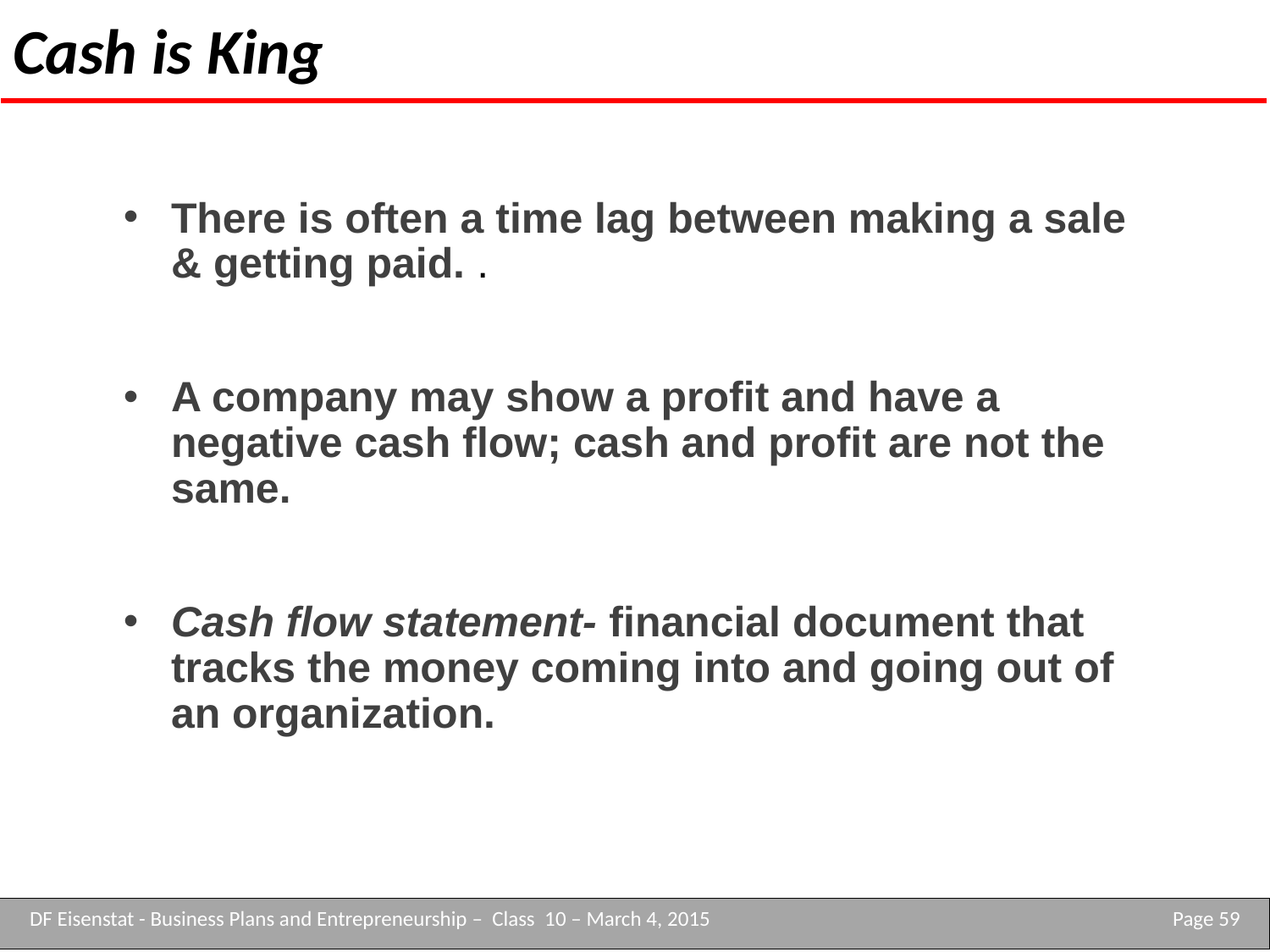

# Cash is King
There is often a time lag between making a sale & getting paid. .

A company may show a profit and have a negative cash flow; cash and profit are not the same.

Cash flow statement- financial document that tracks the money coming into and going out of an organization.